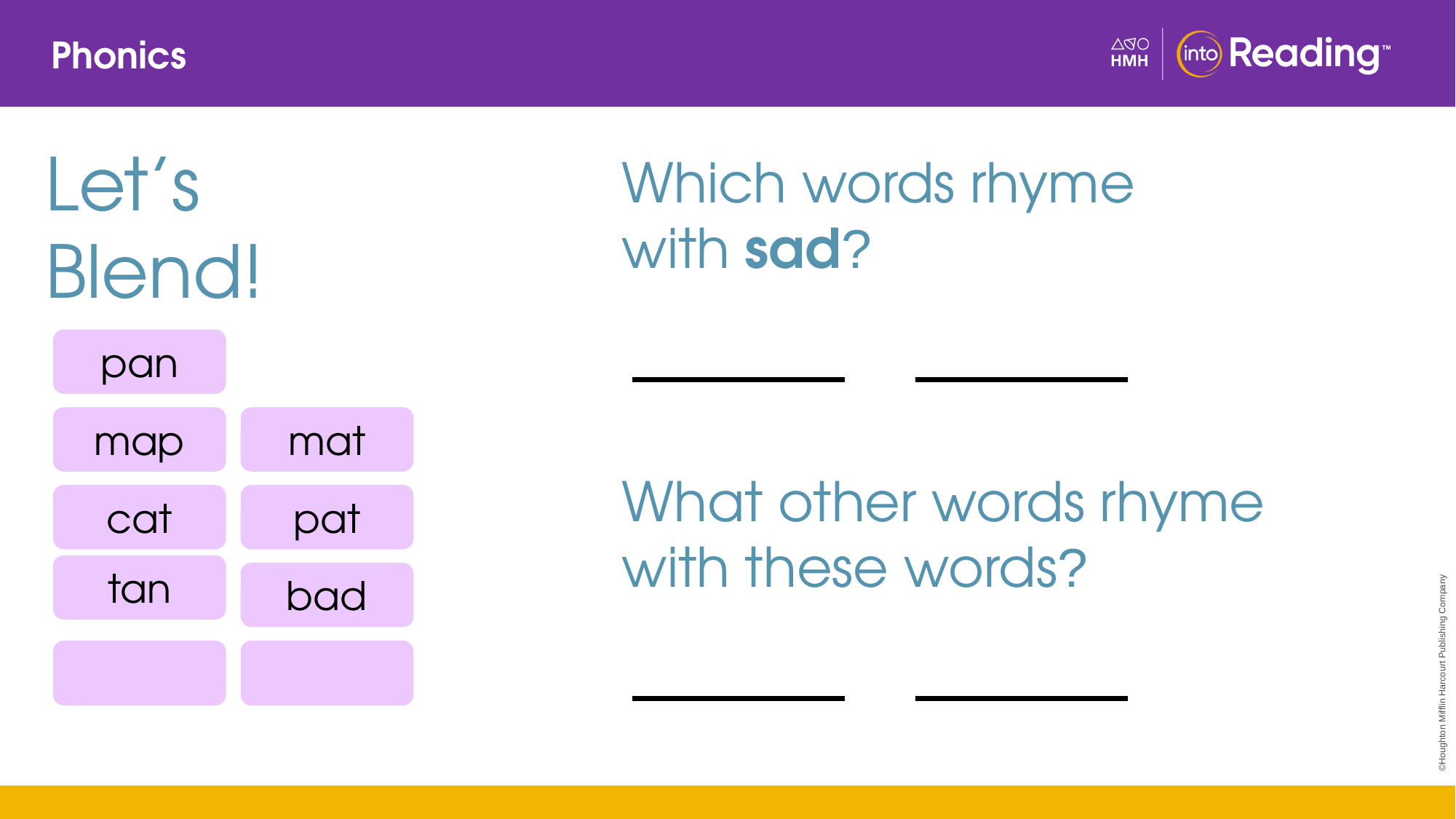

Let’s Blend!
Which words rhyme with sad?
pan
map
mat
What other words rhyme with these words?
cat
pat
tan
bad

©Houghton Mifflin Harcourt Publishing Company